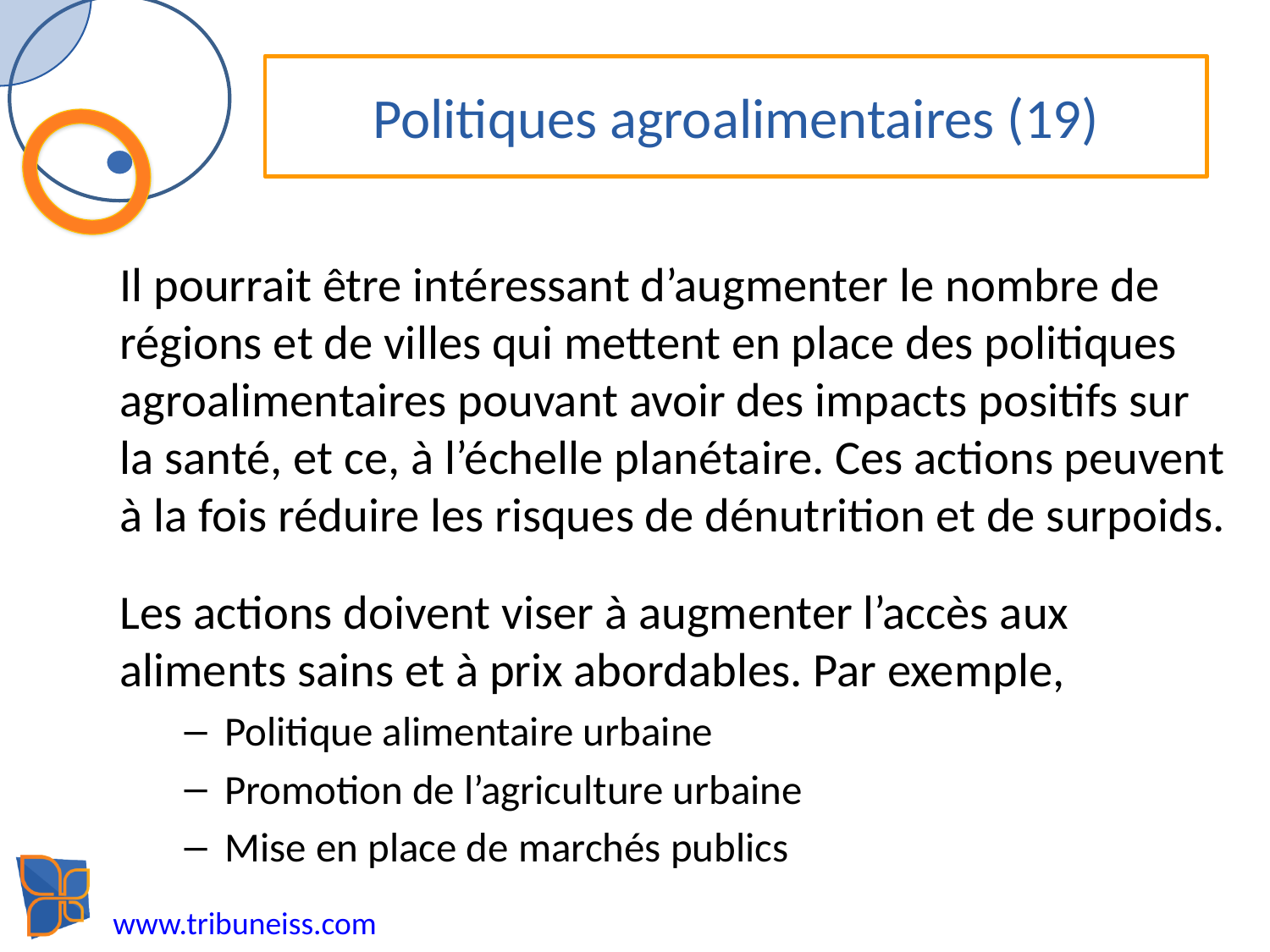

# Politiques agroalimentaires (19)
Il pourrait être intéressant d’augmenter le nombre de régions et de villes qui mettent en place des politiques agroalimentaires pouvant avoir des impacts positifs sur la santé, et ce, à l’échelle planétaire. Ces actions peuvent à la fois réduire les risques de dénutrition et de surpoids.

Les actions doivent viser à augmenter l’accès aux aliments sains et à prix abordables. Par exemple,
Politique alimentaire urbaine
Promotion de l’agriculture urbaine
Mise en place de marchés publics